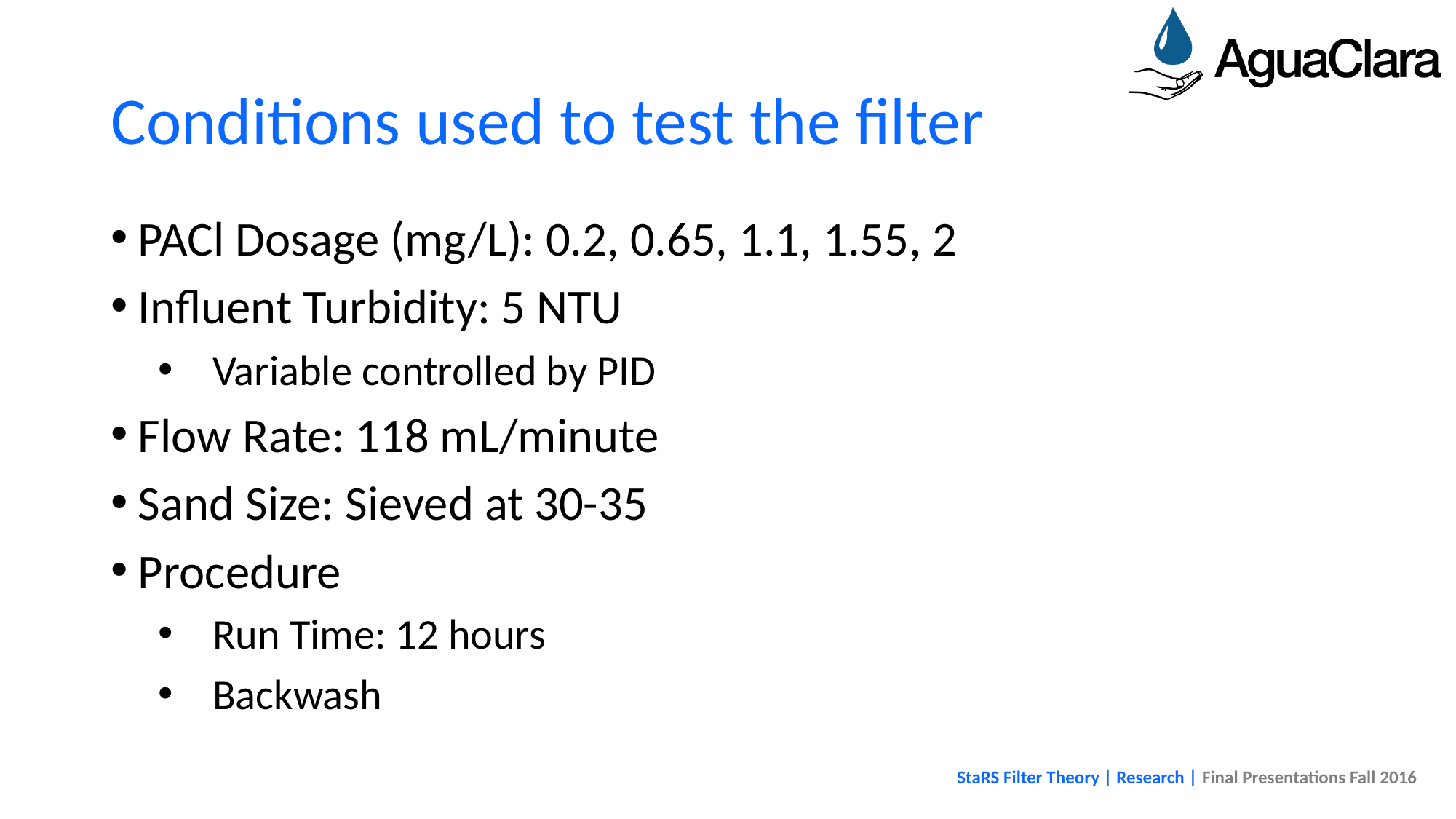

# Conditions used to test the filter
PACl Dosage (mg/L): 0.2, 0.65, 1.1, 1.55, 2
Influent Turbidity: 5 NTU
Variable controlled by PID
Flow Rate: 118 mL/minute
Sand Size: Sieved at 30-35
Procedure
Run Time: 12 hours
Backwash
StaRS Filter Theory | Research | Final Presentations Fall 2016